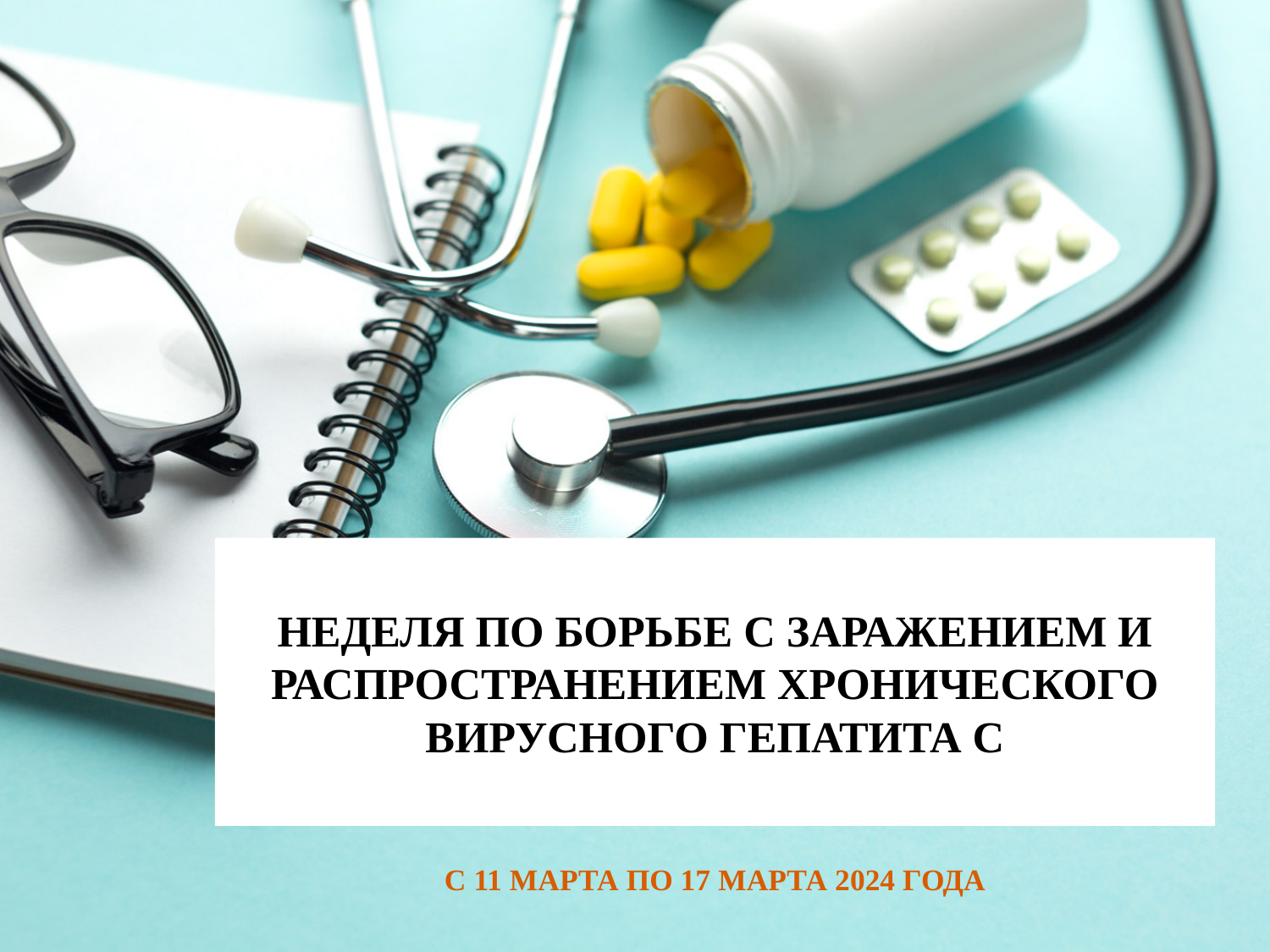

# НЕДЕЛЯ ПО БОРЬБЕ С ЗАРАЖЕНИЕМ И РАСПРОСТРАНЕНИЕМ ХРОНИЧЕСКОГО ВИРУСНОГО ГЕПАТИТА С
С 11 МАРТА ПО 17 МАРТА 2024 ГОДА